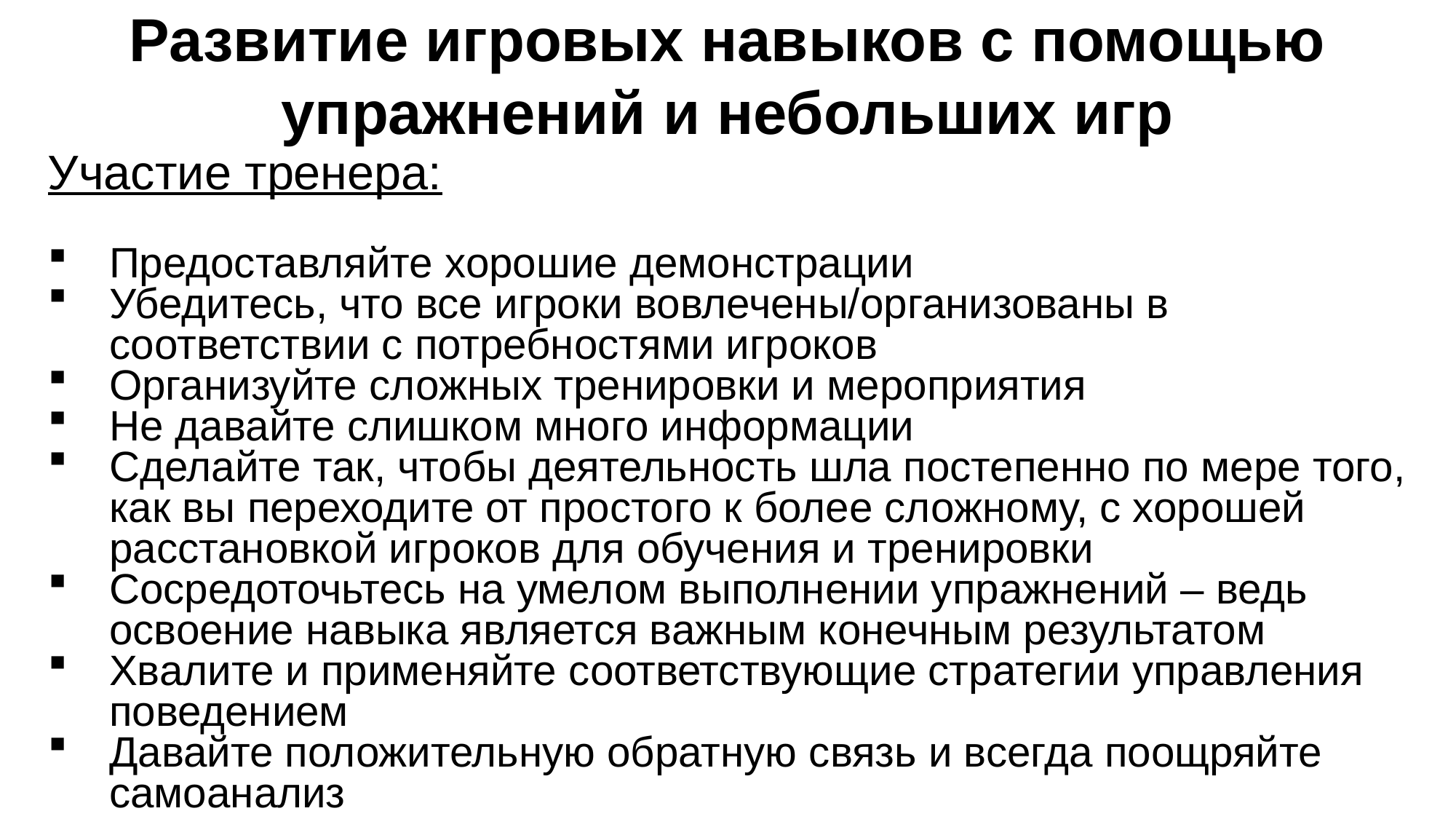

Развитие игровых навыков с помощью упражнений и небольших игр
Участие тренера:

Предоставляйте хорошие демонстрации
Убедитесь, что все игроки вовлечены/организованы в соответствии с потребностями игроков
Организуйте сложных тренировки и мероприятия
Не давайте слишком много информации
Сделайте так, чтобы деятельность шла постепенно по мере того, как вы переходите от простого к более сложному, с хорошей расстановкой игроков для обучения и тренировки
Сосредоточьтесь на умелом выполнении упражнений – ведь освоение навыка является важным конечным результатом
Хвалите и применяйте соответствующие стратегии управления поведением
Давайте положительную обратную связь и всегда поощряйте самоанализ